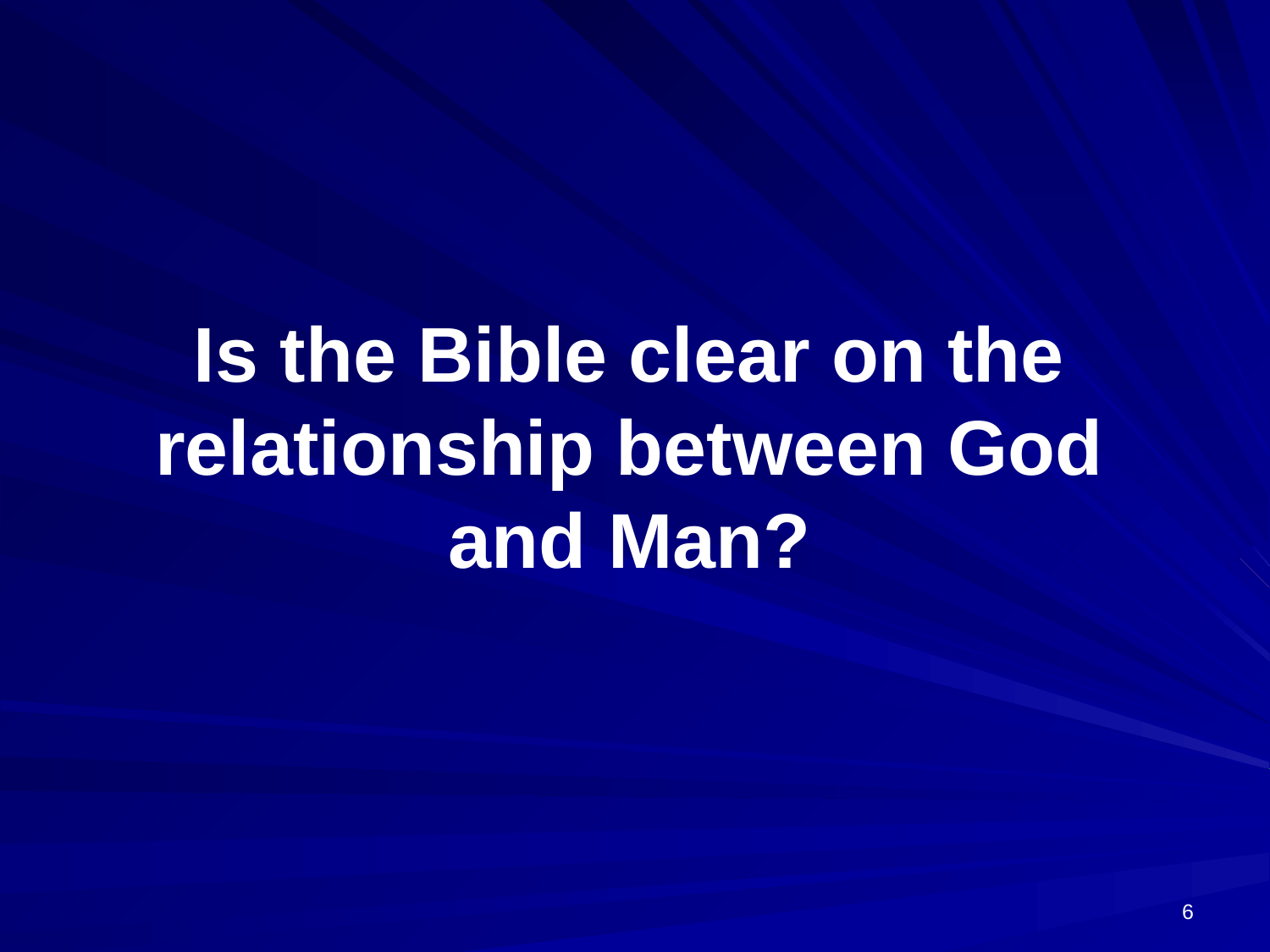

# Is the Bible clear on the relationship between God and Man?
6